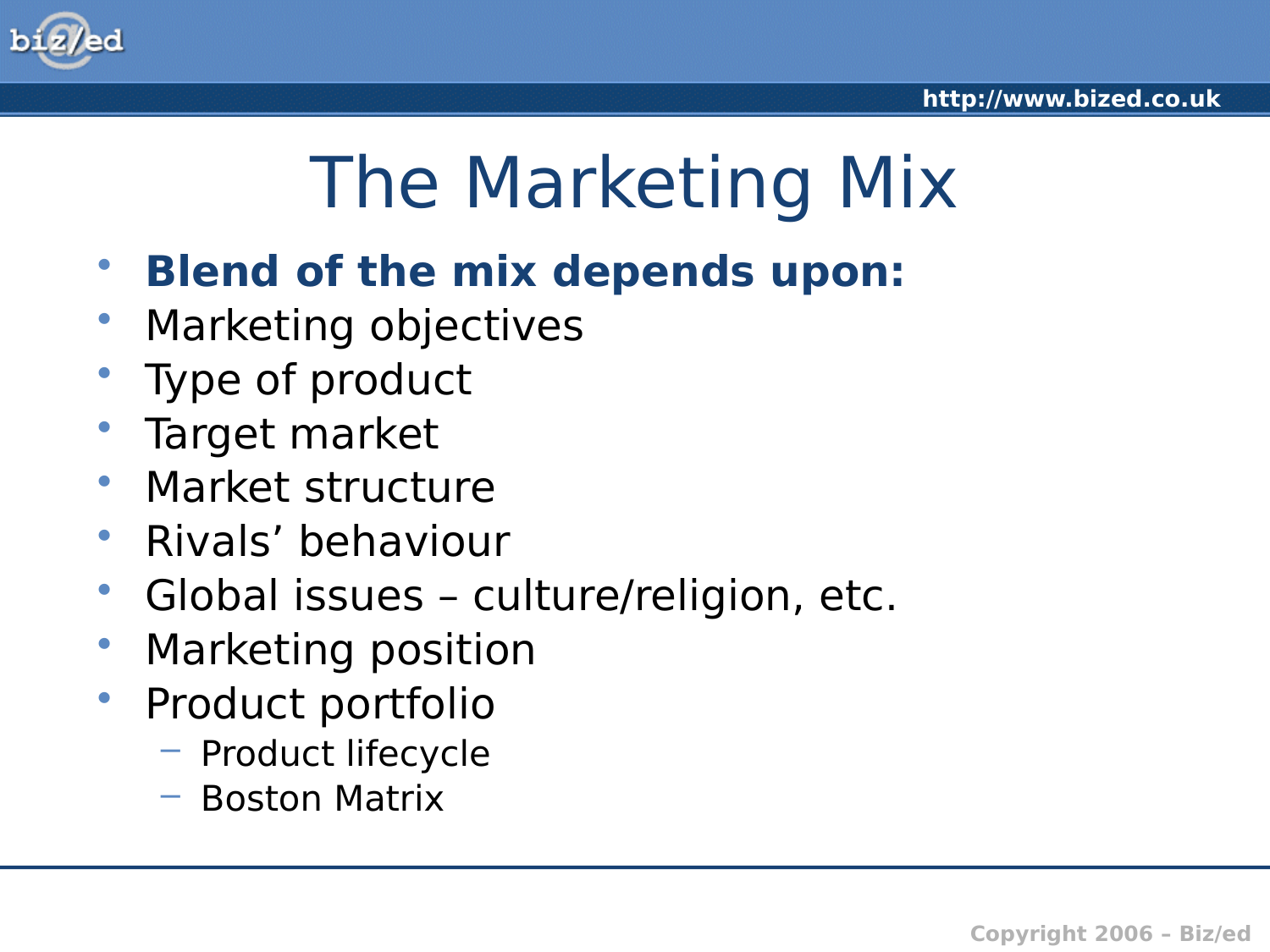

# The Marketing Mix
Blend of the mix depends upon:
Marketing objectives
Type of product
Target market
Market structure
Rivals’ behaviour
Global issues – culture/religion, etc.
Marketing position
Product portfolio
Product lifecycle
Boston Matrix